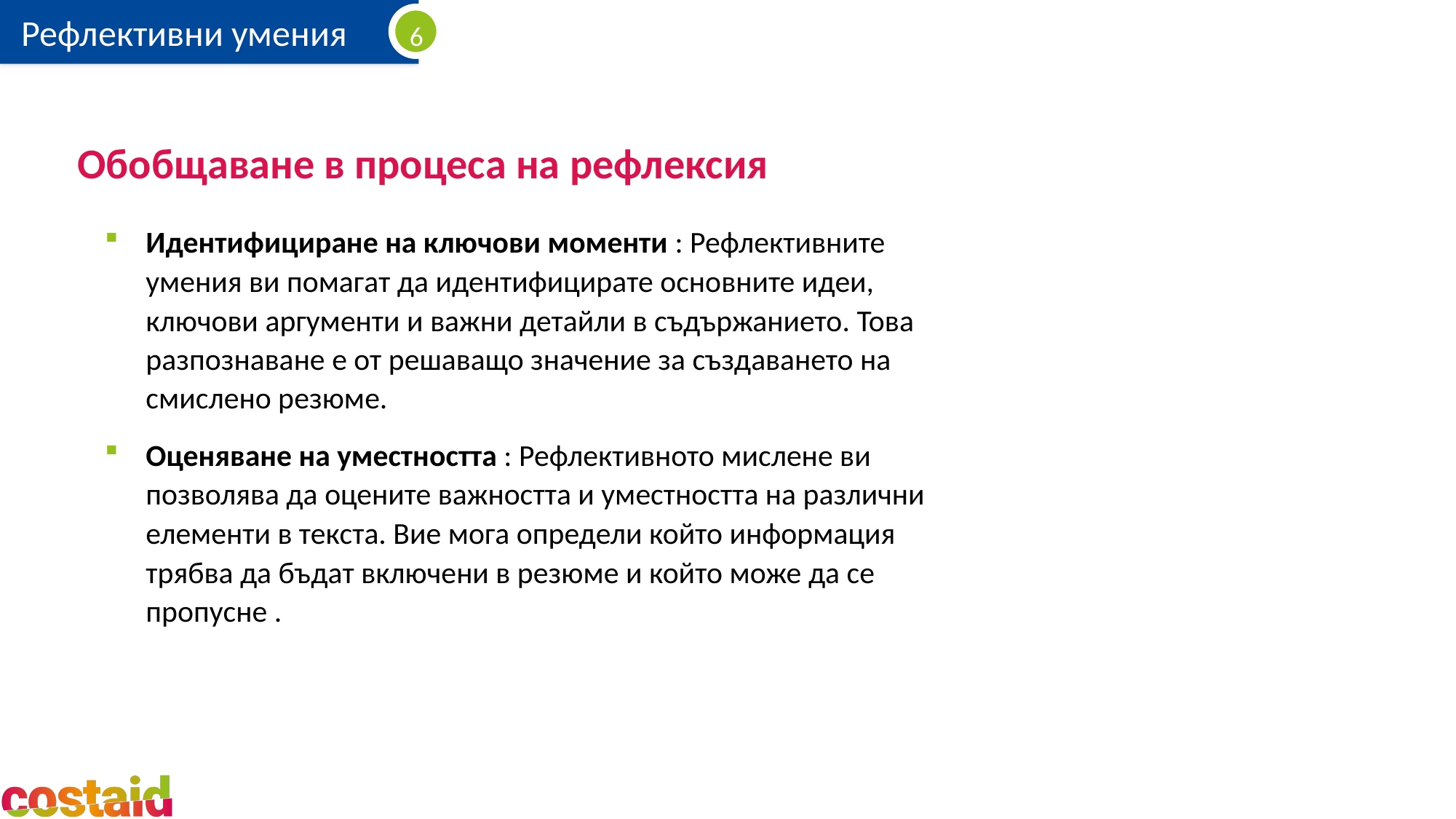

# Обобщаване в процеса на рефлексия
Идентифициране на ключови моменти : Рефлективните умения ви помагат да идентифицирате основните идеи, ключови аргументи и важни детайли в съдържанието. Това разпознаване е от решаващо значение за създаването на смислено резюме.
Оценяване на уместността : Рефлективното мислене ви позволява да оцените важността и уместността на различни елементи в текста. Вие мога определи който информация трябва да бъдат включени в резюме и който може да се пропусне .